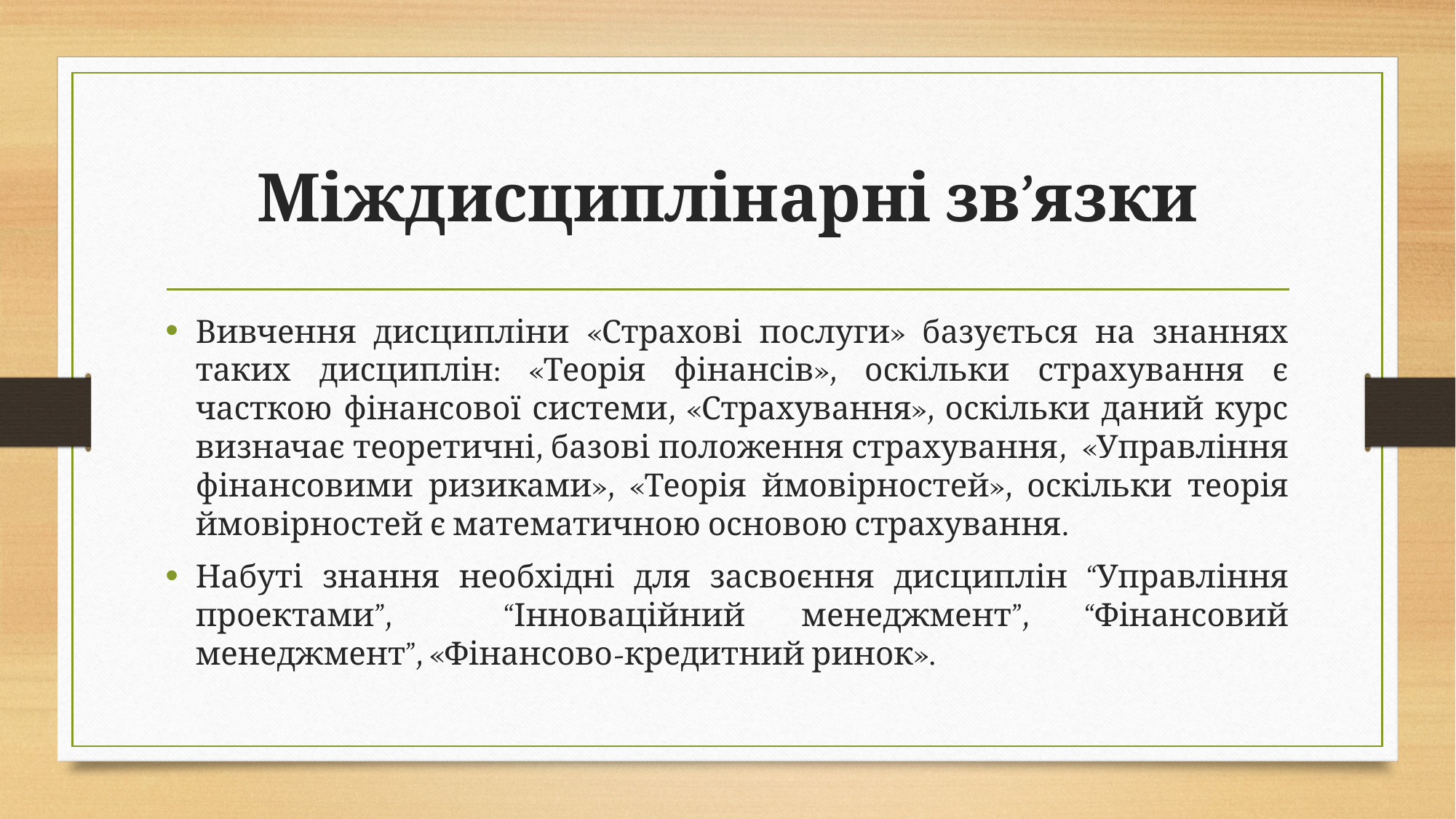

# Міждисциплінарні зв’язки
Вивчення дисципліни «Страхові послуги» базується на знаннях таких дисциплін: «Теорія фінансів», оскільки страхування є часткою фінансової системи, «Страхування», оскільки даний курс визначає теоретичні, базові положення страхування,  «Управління фінансовими ризиками», «Теорія ймовірностей», оскільки теорія ймовірностей є математичною основою страхування.
Набуті знання необхідні для засвоєння дисциплін “Управління проектами”,  “Інноваційний менеджмент”, “Фінансовий менеджмент”, «Фінансово-кредитний ринок».